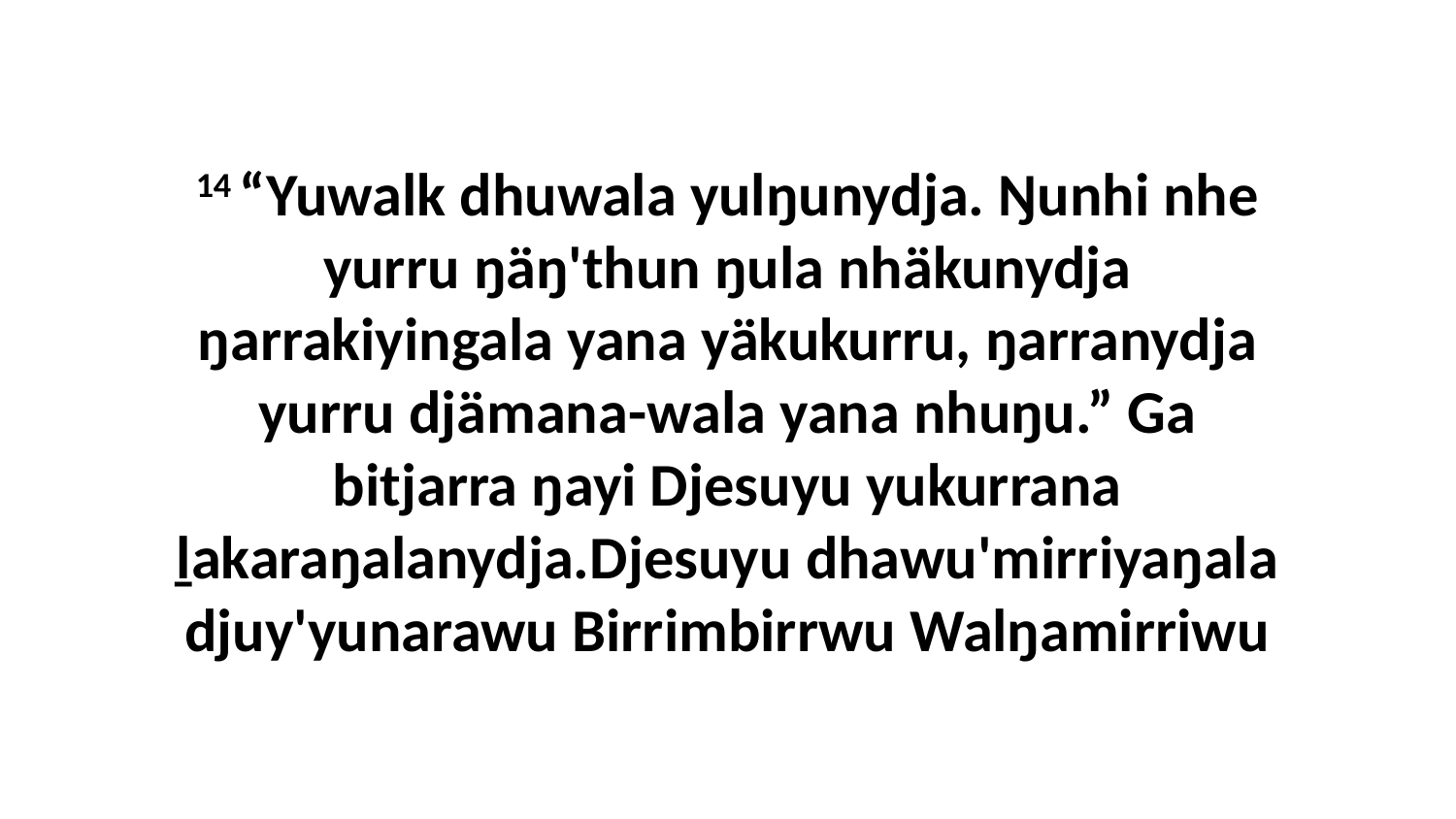

14 “Yuwalk dhuwala yulŋunydja. Ŋunhi nhe yurru ŋäŋ'thun ŋula nhäkunydja ŋarrakiyingala yana yäkukurru, ŋarranydja yurru djämana-wala yana nhuŋu.” Ga bitjarra ŋayi Djesuyu yukurrana ḻakaraŋalanydja.Djesuyu dhawu'mirriyaŋala djuy'yunarawu Birrimbirrwu Walŋamirriwu